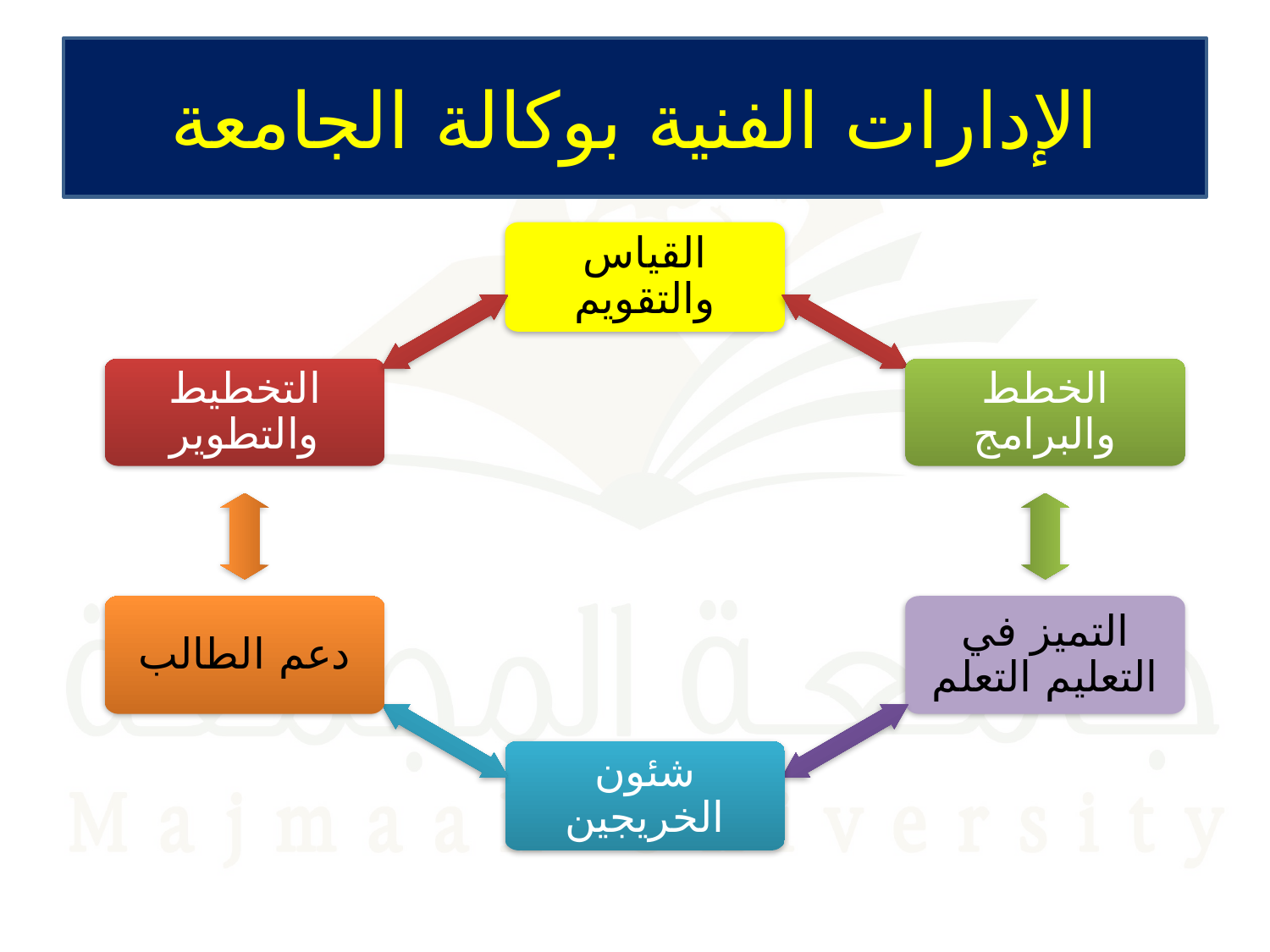

# الإدارات الفنية بوكالة الجامعة
القياس والتقويم

التخطيط والتطوير
الخطط والبرامج

دعم الطالب
التميز في التعليم التعلم

شئون الخريجين